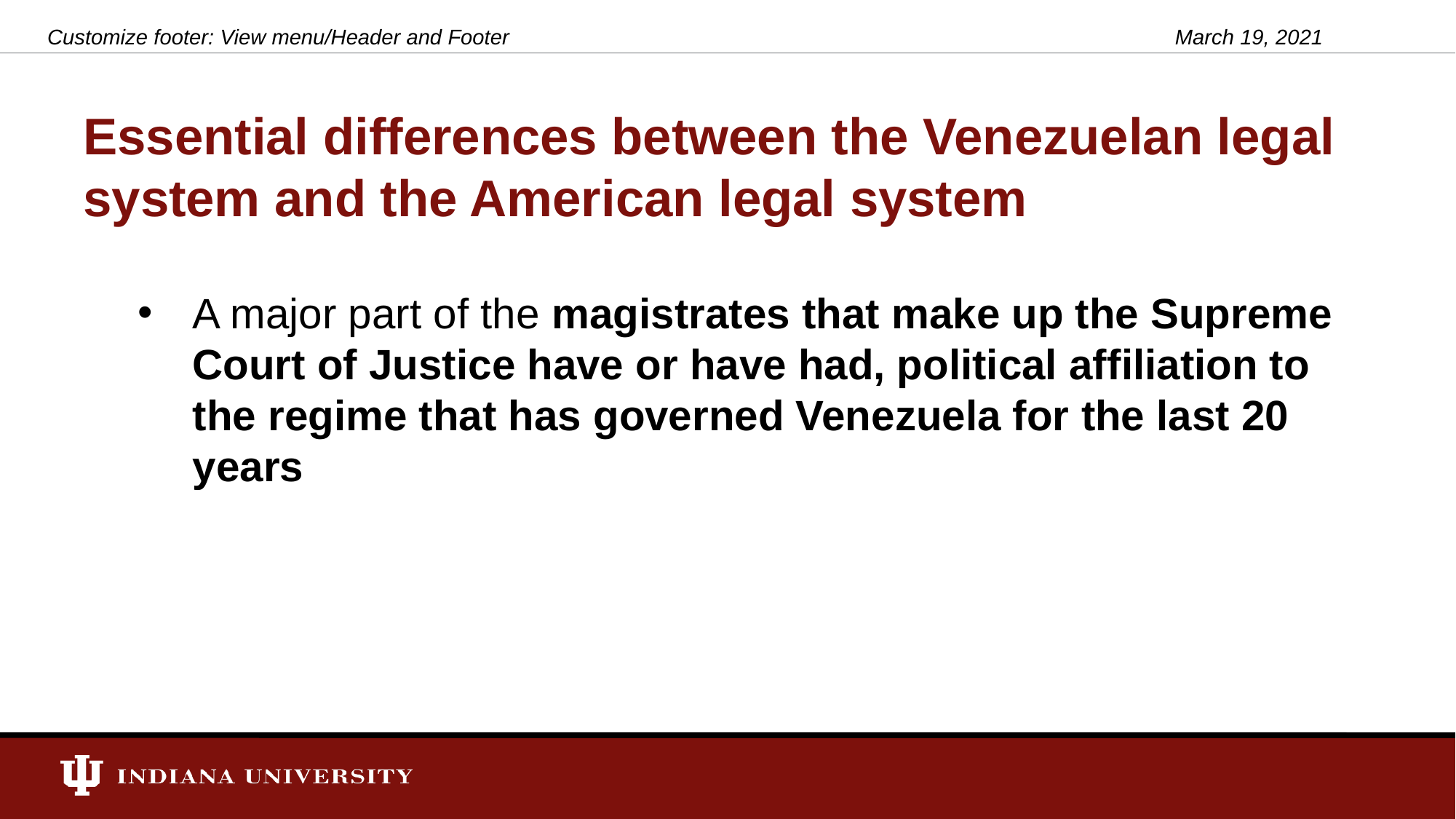

Customize footer: View menu/Header and Footer
March 19, 2021
# Essential differences between the Venezuelan legal system and the American legal system

A major part of the magistrates that make up the Supreme Court of Justice have or have had, political affiliation to the regime that has governed Venezuela for the last 20 years